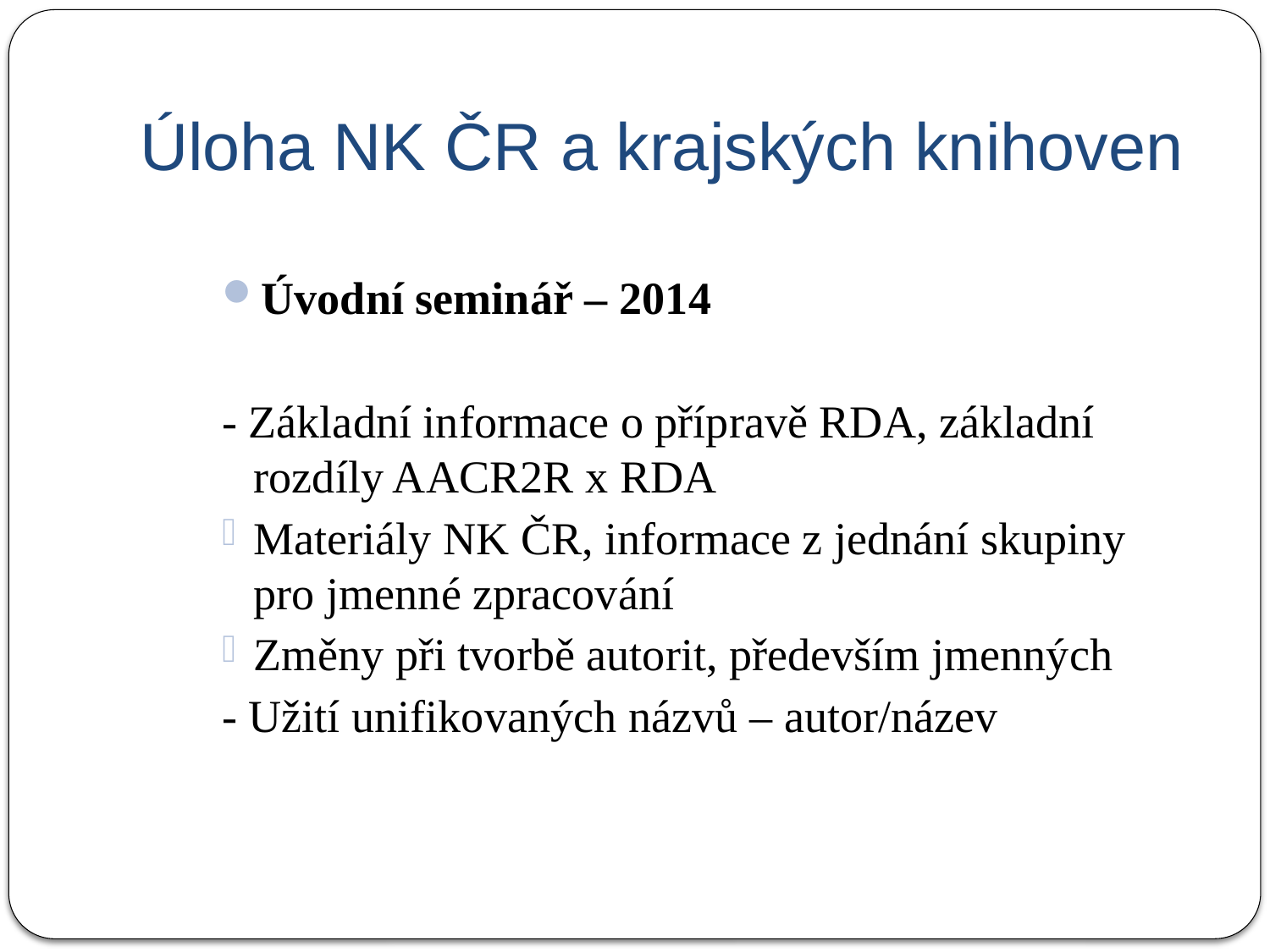

# Úloha NK ČR a krajských knihoven

Úvodní seminář – 2014

- Základní informace o přípravě RDA, základní rozdíly AACR2R x RDA
Materiály NK ČR, informace z jednání skupiny pro jmenné zpracování
Změny při tvorbě autorit, především jmenných
- Užití unifikovaných názvů – autor/název